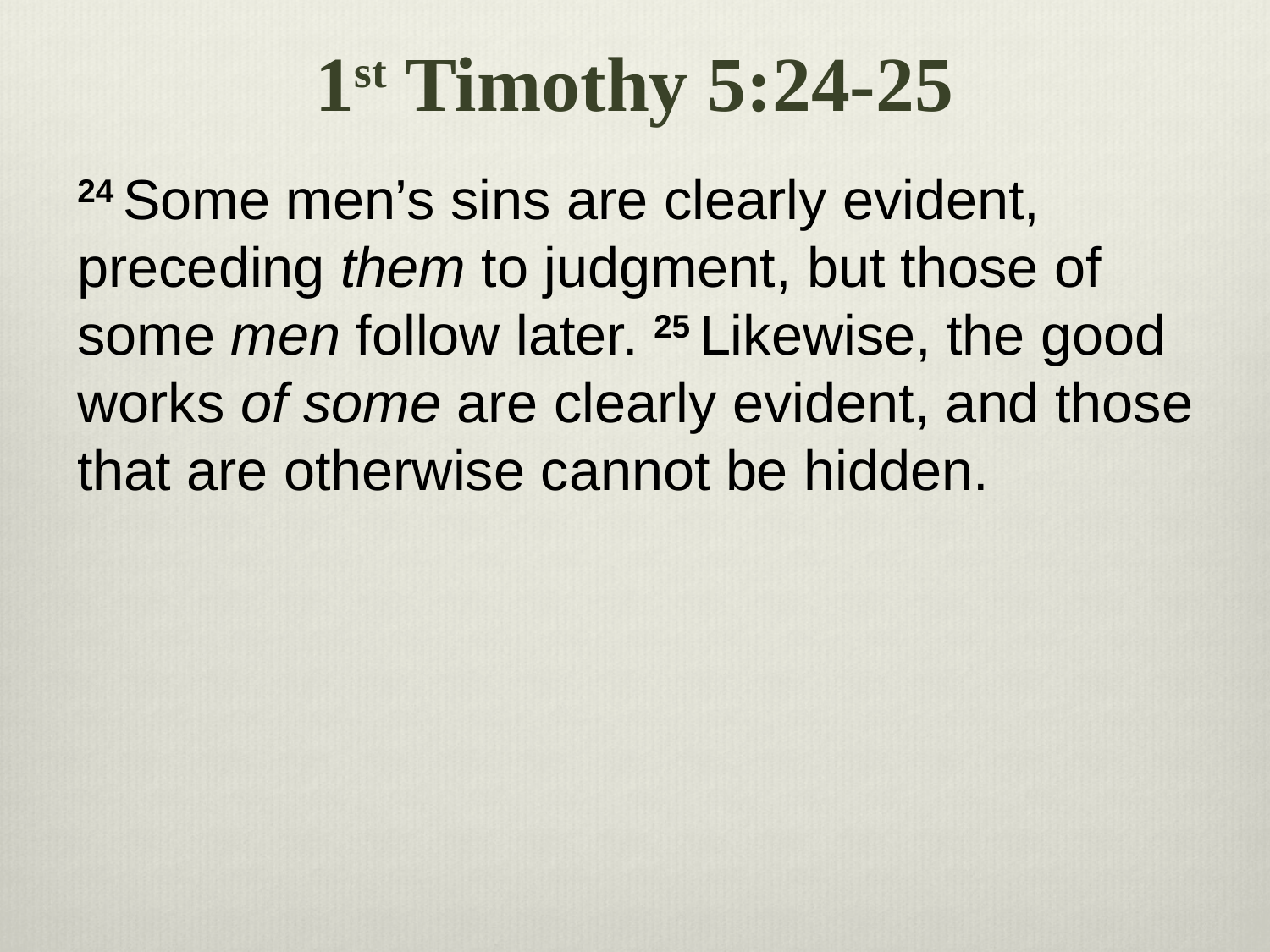

# 1st Timothy 5:24-25
24 Some men’s sins are clearly evident, preceding them to judgment, but those of some men follow later. 25 Likewise, the good works of some are clearly evident, and those that are otherwise cannot be hidden.